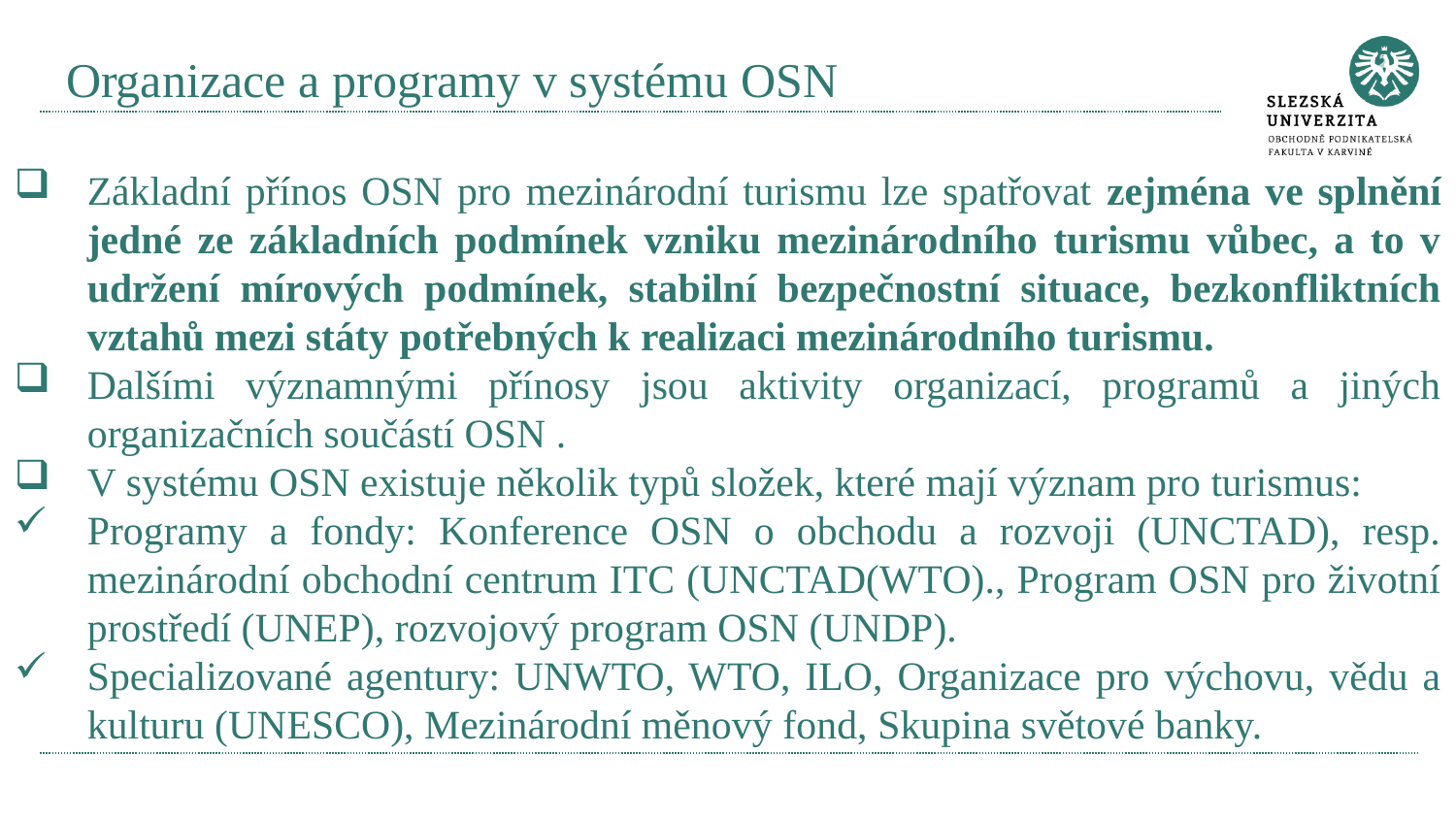

# Organizace a programy v systému OSN
Základní přínos OSN pro mezinárodní turismu lze spatřovat zejména ve splnění jedné ze základních podmínek vzniku mezinárodního turismu vůbec, a to v udržení mírových podmínek, stabilní bezpečnostní situace, bezkonfliktních vztahů mezi státy potřebných k realizaci mezinárodního turismu.
Dalšími významnými přínosy jsou aktivity organizací, programů a jiných organizačních součástí OSN .
V systému OSN existuje několik typů složek, které mají význam pro turismus:
Programy a fondy: Konference OSN o obchodu a rozvoji (UNCTAD), resp. mezinárodní obchodní centrum ITC (UNCTAD(WTO)., Program OSN pro životní prostředí (UNEP), rozvojový program OSN (UNDP).
Specializované agentury: UNWTO, WTO, ILO, Organizace pro výchovu, vědu a kulturu (UNESCO), Mezinárodní měnový fond, Skupina světové banky.